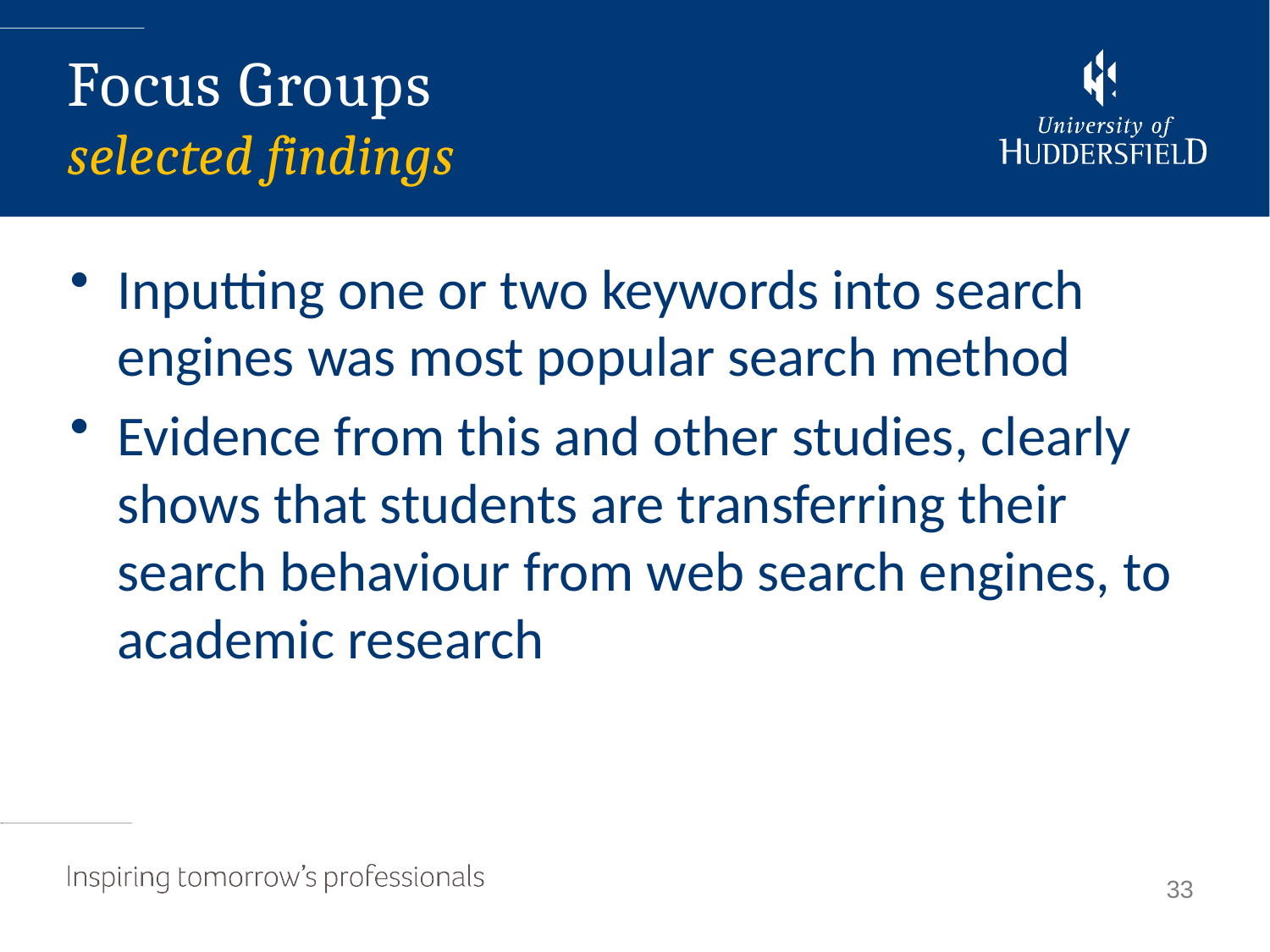

Focus Groups
selected findings
Inputting one or two keywords into search engines was most popular search method
Evidence from this and other studies, clearly shows that students are transferring their search behaviour from web search engines, to academic research

33